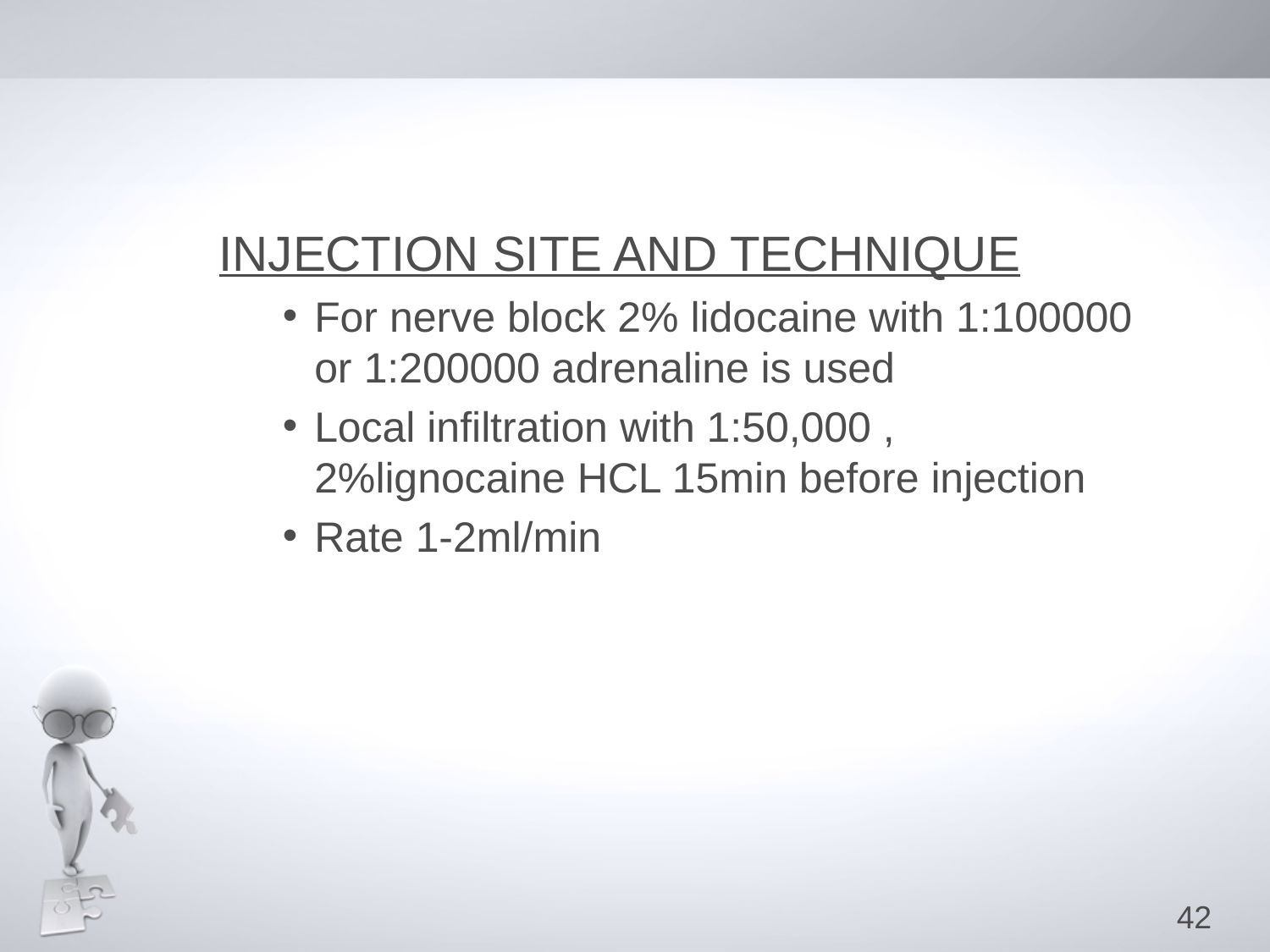

#
INJECTION SITE AND TECHNIQUE
For nerve block 2% lidocaine with 1:100000 or 1:200000 adrenaline is used
Local infiltration with 1:50,000 , 2%lignocaine HCL 15min before injection
Rate 1-2ml/min

42